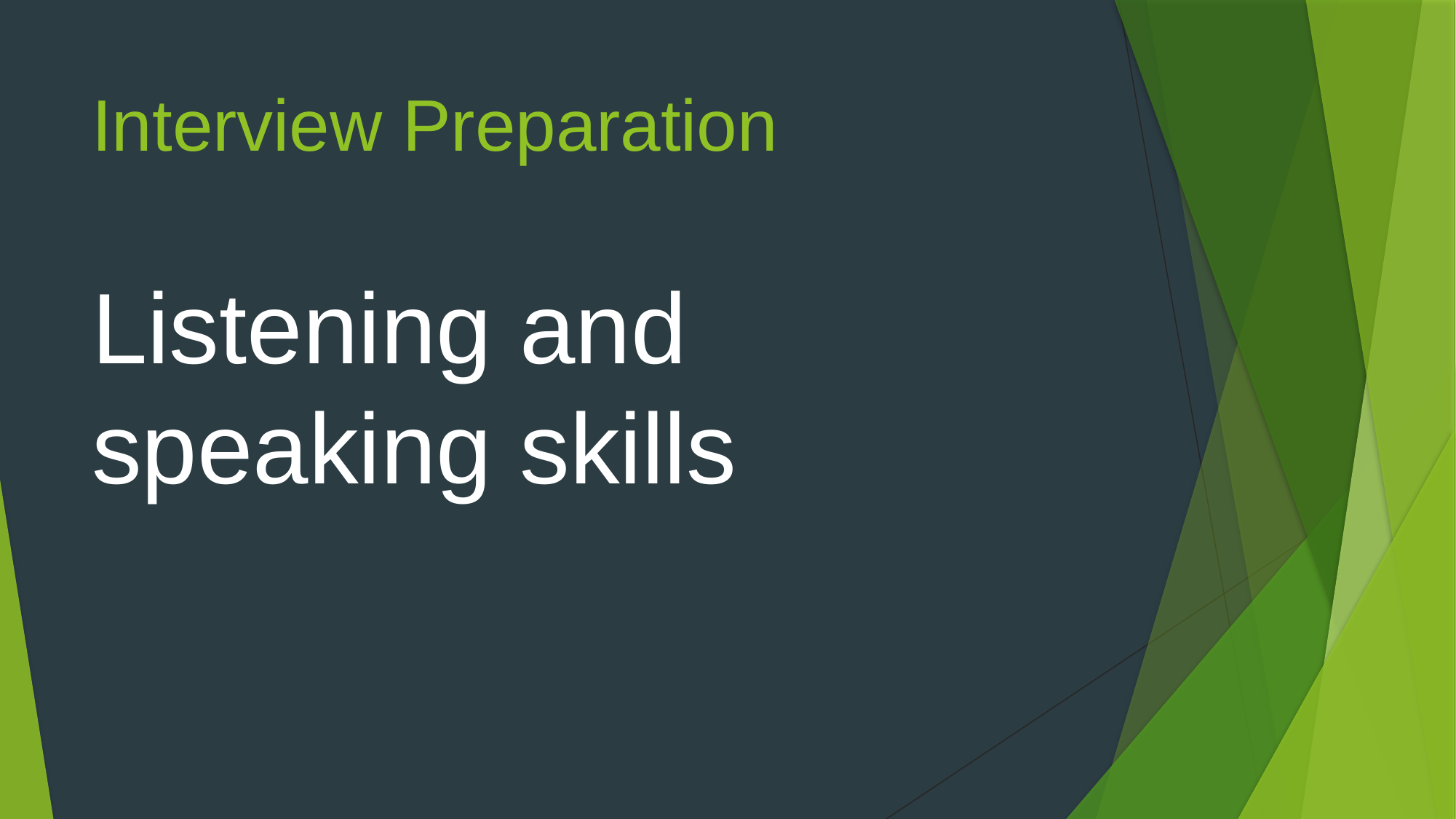

# Interview Preparation
Listening and speaking skills